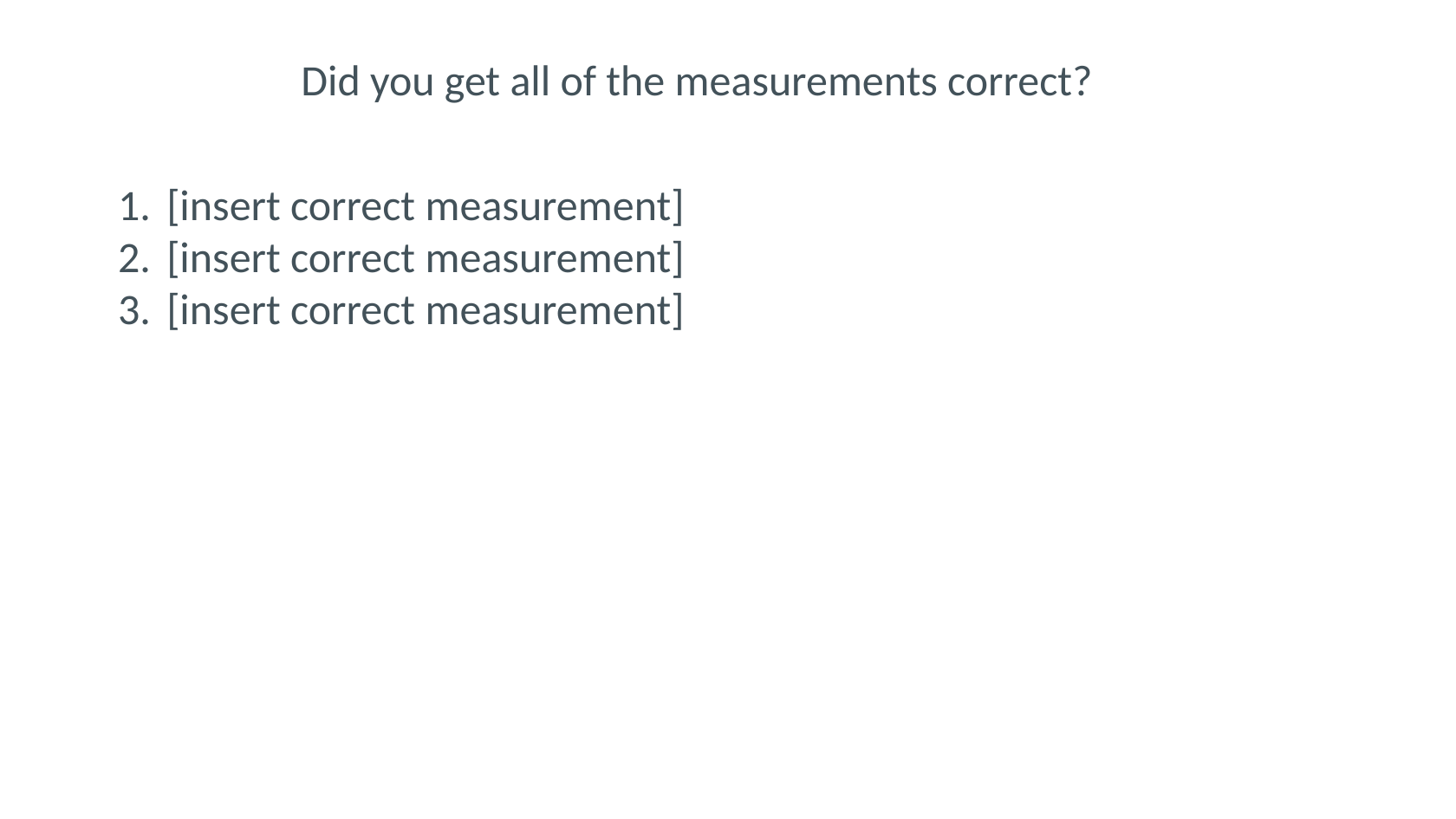

Did you get all of the measurements correct?
[insert correct measurement]
[insert correct measurement]
[insert correct measurement]